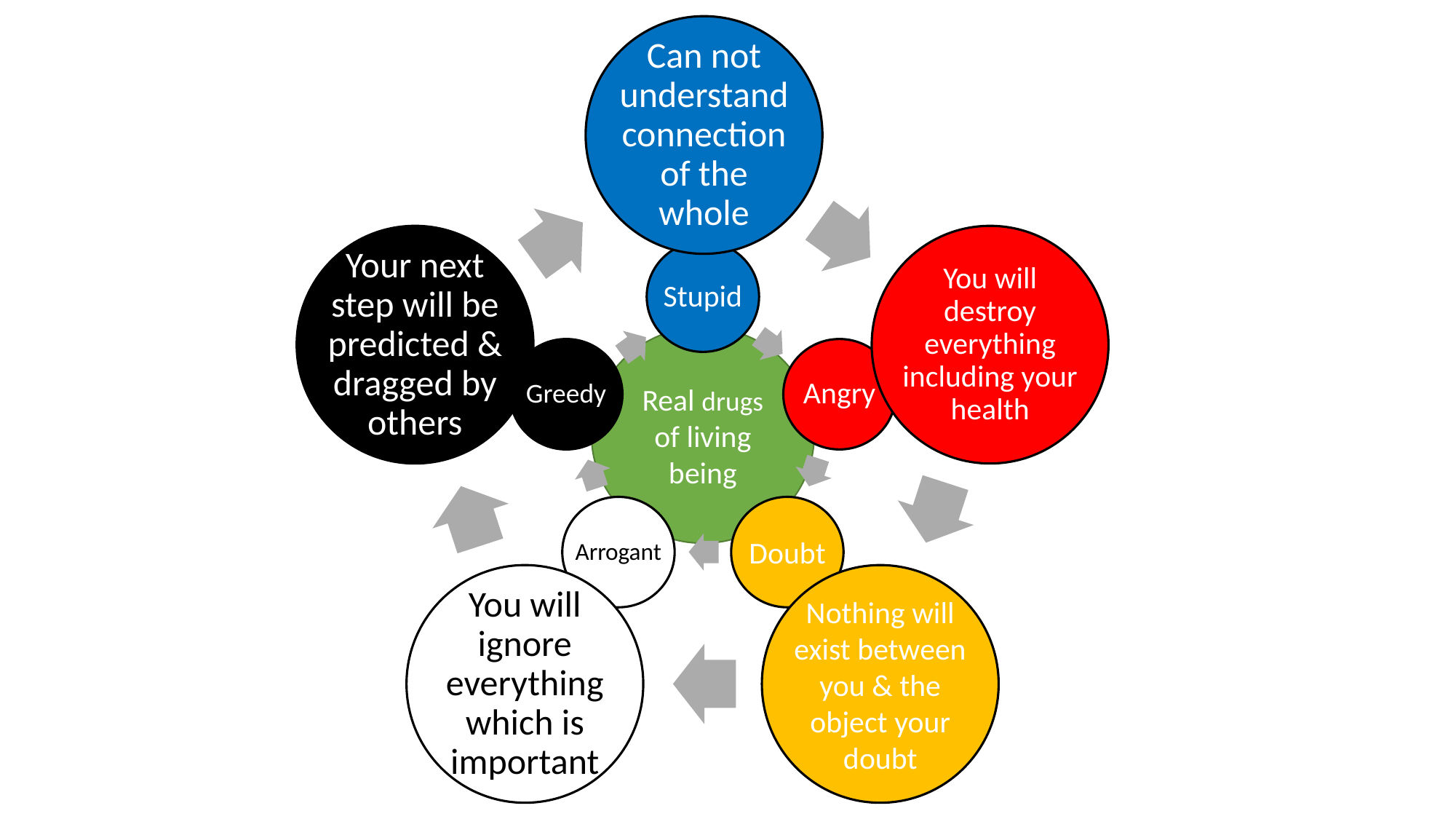

Can not understand connection of the whole

Your next step will be predicted & dragged by others
You will destroy everything including your health

You will ignore everything which is important
Nothing will exist between you & the object your doubt

Stupid

Greedy
Angry

Arrogant
Doubt

Real drugs of living
being